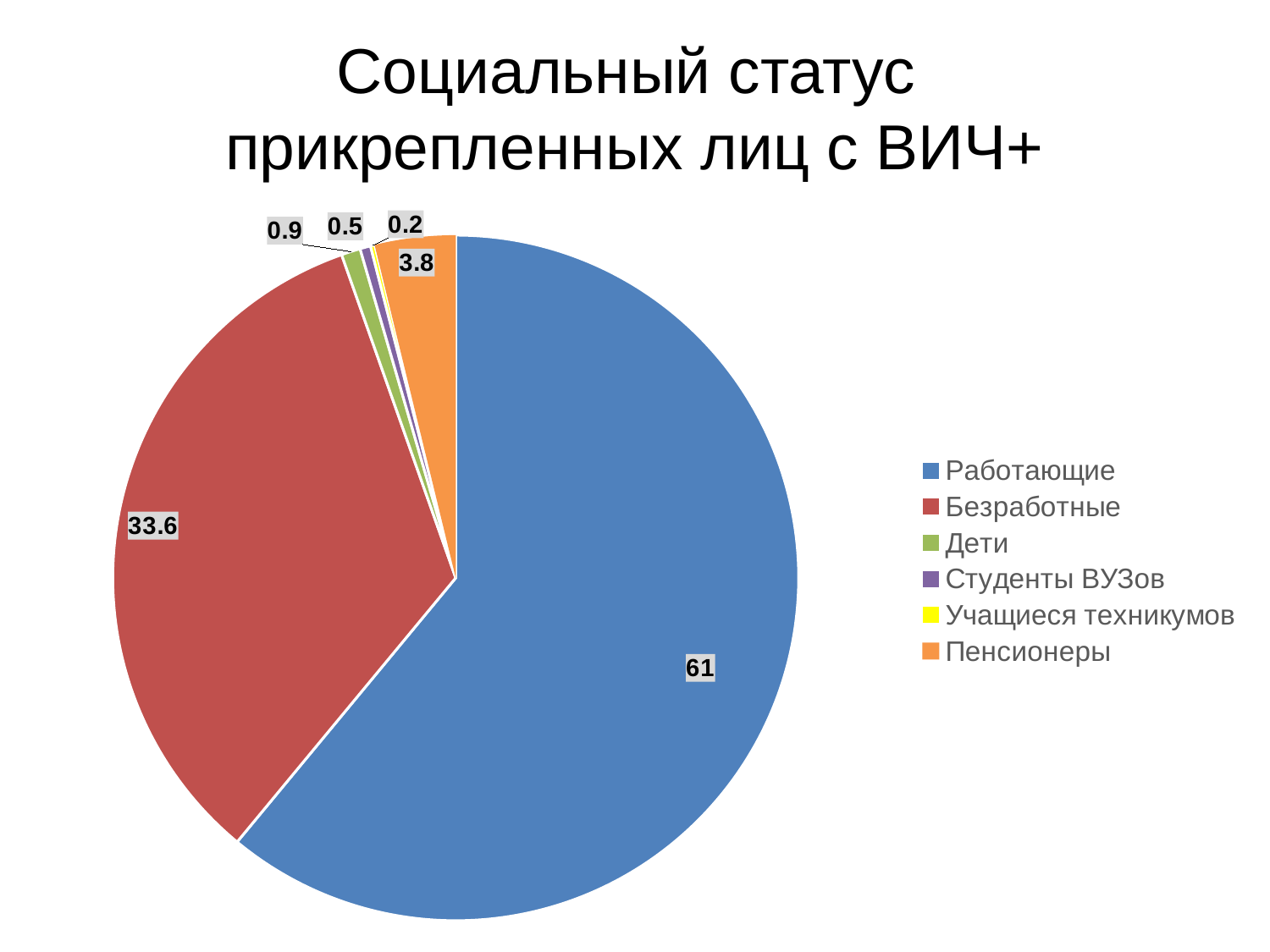

# Социальный статус прикрепленных лиц с ВИЧ+

### Chart

| Category | Социальный состав |
|---|---|
| Работающие | 61.0 |
| Безработные | 33.6 |
| Дети | 0.9 |
| Студенты ВУЗов | 0.5 |
| Учащиеся техникумов | 0.2 |
| Пенсионеры | 3.8 |